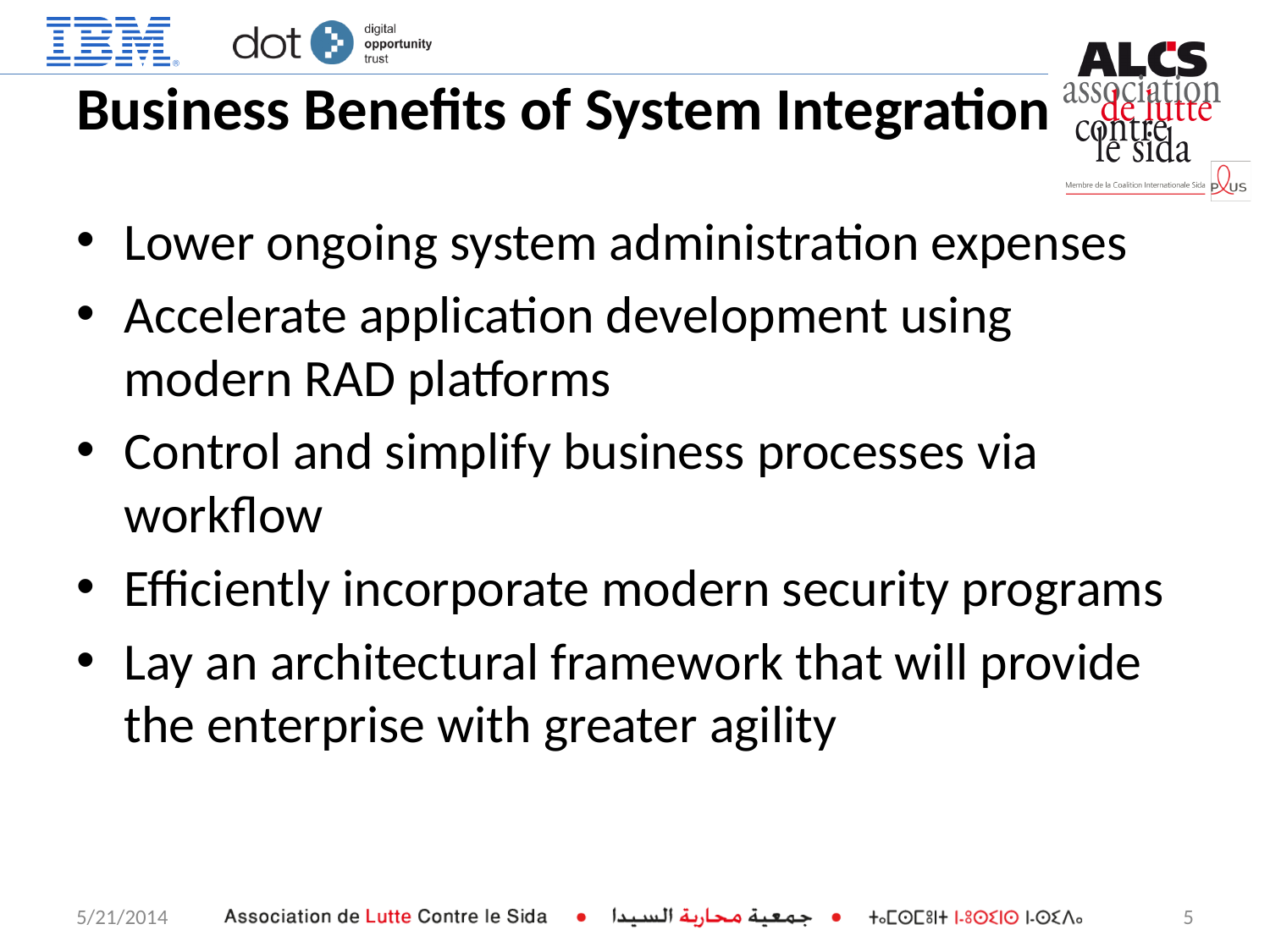

# Business Benefits of System Integration
Lower ongoing system administration expenses
Accelerate application development using modern RAD platforms
Control and simplify business processes via workflow
Efficiently incorporate modern security programs
Lay an architectural framework that will provide the enterprise with greater agility

5/21/2014
5